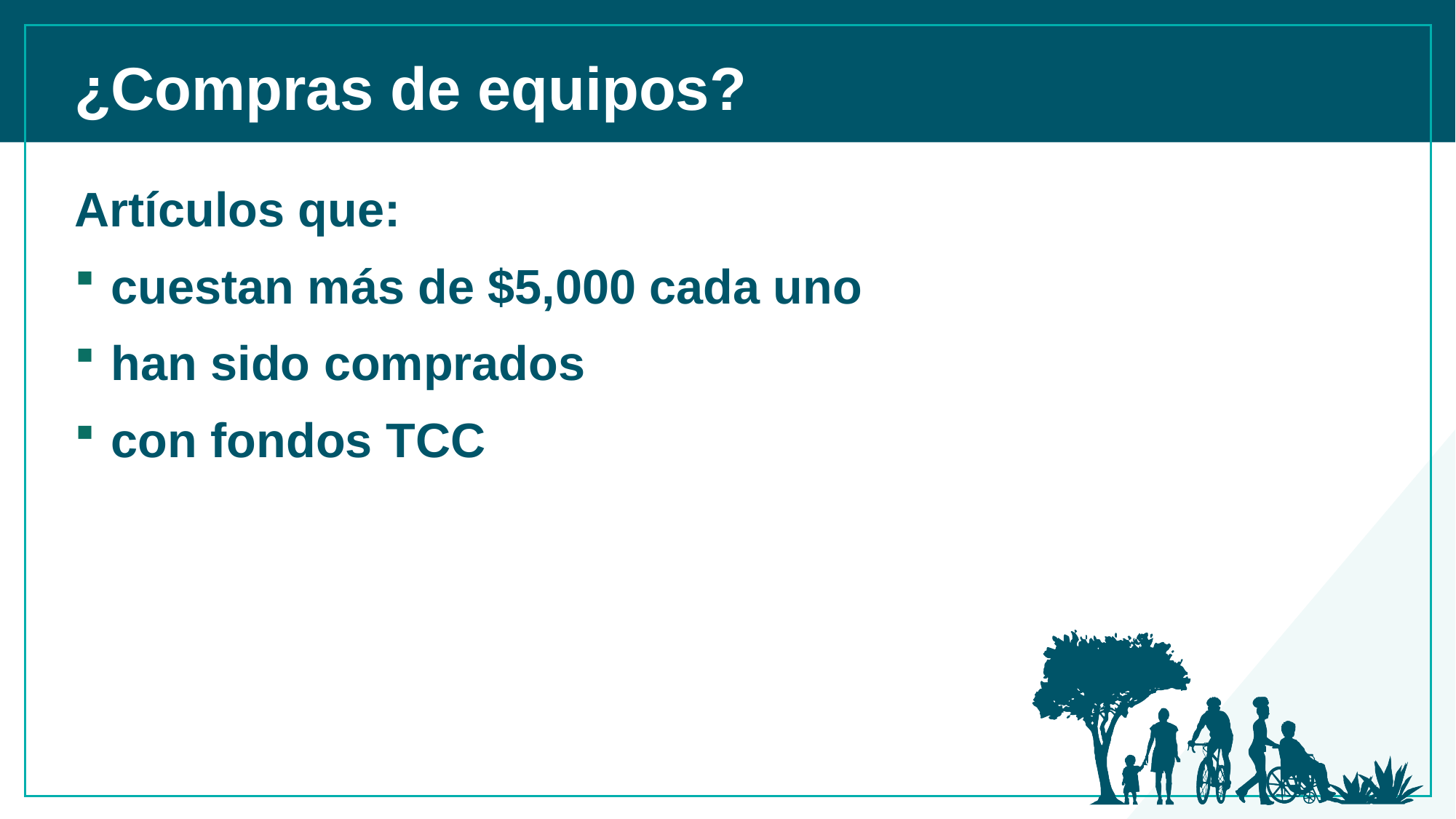

¿Compras de equipos?
Artículos que:
cuestan más de $5,000 cada uno
han sido comprados
con fondos TCC